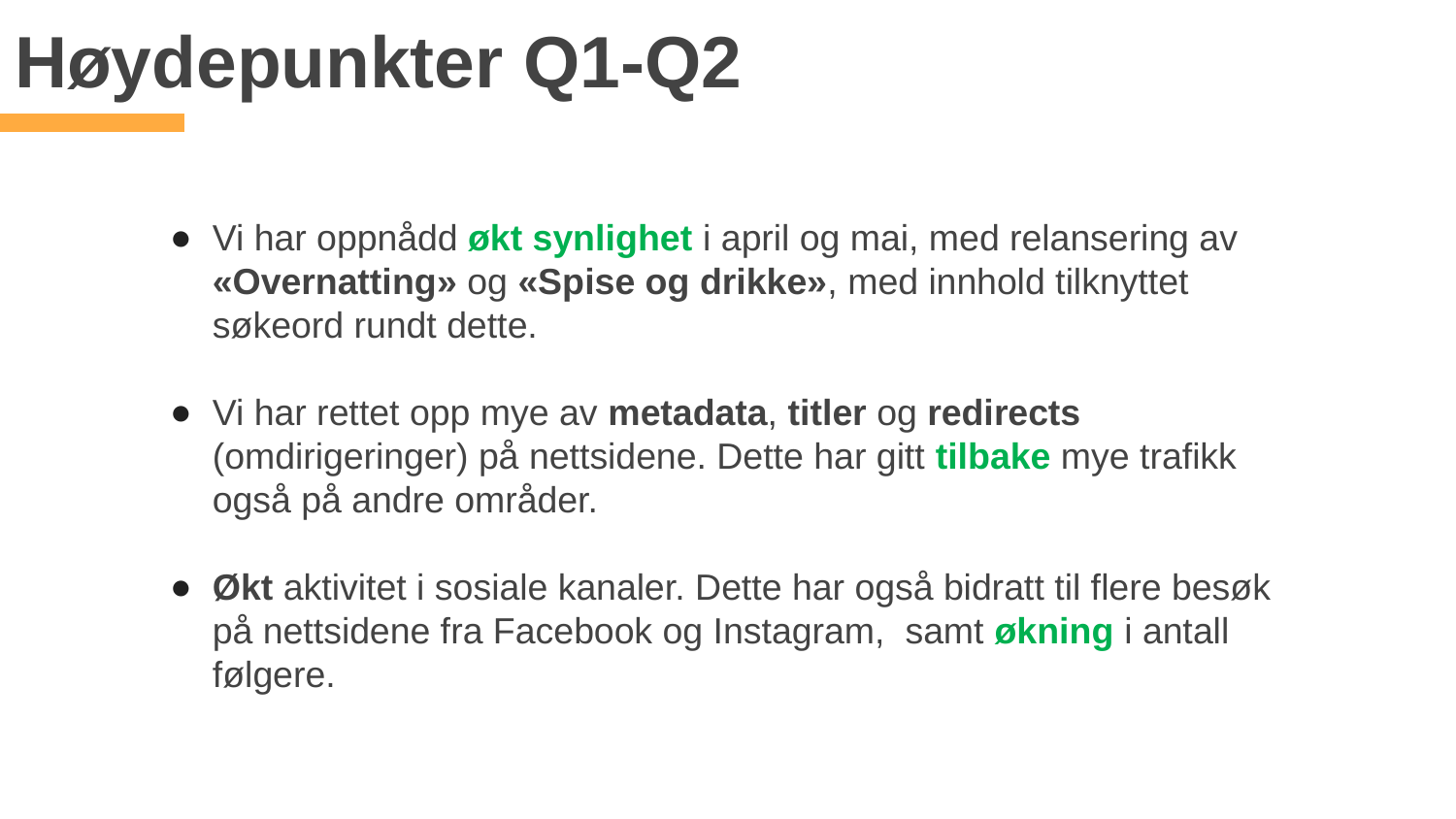

Høydepunkter Q1-Q2

Vi har oppnådd økt synlighet i april og mai, med relansering av «Overnatting» og «Spise og drikke», med innhold tilknyttet søkeord rundt dette.

Vi har rettet opp mye av metadata, titler og redirects (omdirigeringer) på nettsidene. Dette har gitt tilbake mye trafikk også på andre områder.

Økt aktivitet i sosiale kanaler. Dette har også bidratt til flere besøk på nettsidene fra Facebook og Instagram,  samt økning i antall følgere.